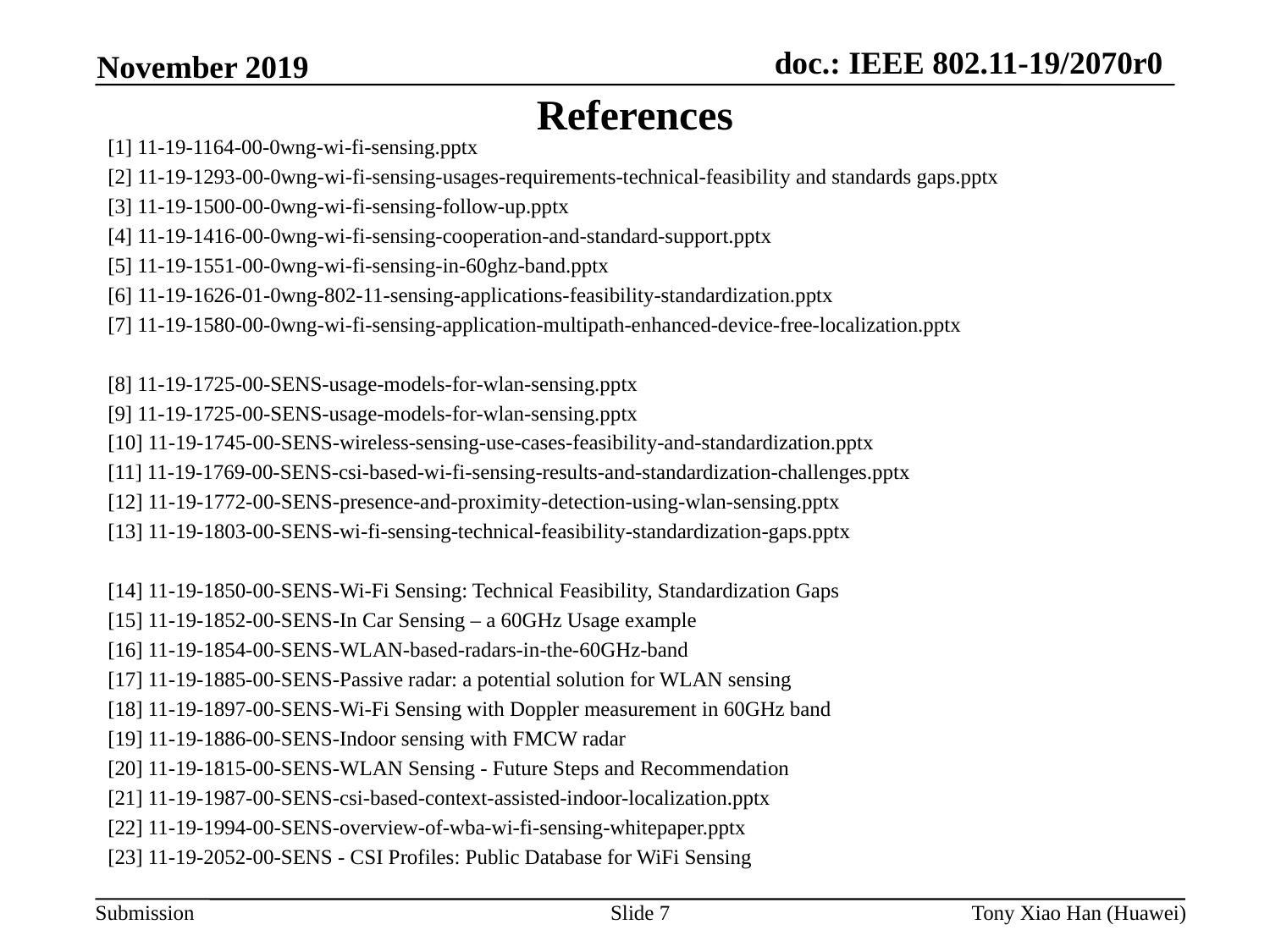

November 2019
References
[1] 11-19-1164-00-0wng-wi-fi-sensing.pptx
[2] 11-19-1293-00-0wng-wi-fi-sensing-usages-requirements-technical-feasibility and standards gaps.pptx
[3] 11-19-1500-00-0wng-wi-fi-sensing-follow-up.pptx
[4] 11-19-1416-00-0wng-wi-fi-sensing-cooperation-and-standard-support.pptx
[5] 11-19-1551-00-0wng-wi-fi-sensing-in-60ghz-band.pptx
[6] 11-19-1626-01-0wng-802-11-sensing-applications-feasibility-standardization.pptx
[7] 11-19-1580-00-0wng-wi-fi-sensing-application-multipath-enhanced-device-free-localization.pptx

[8] 11-19-1725-00-SENS-usage-models-for-wlan-sensing.pptx
[9] 11-19-1725-00-SENS-usage-models-for-wlan-sensing.pptx
[10] 11-19-1745-00-SENS-wireless-sensing-use-cases-feasibility-and-standardization.pptx
[11] 11-19-1769-00-SENS-csi-based-wi-fi-sensing-results-and-standardization-challenges.pptx
[12] 11-19-1772-00-SENS-presence-and-proximity-detection-using-wlan-sensing.pptx
[13] 11-19-1803-00-SENS-wi-fi-sensing-technical-feasibility-standardization-gaps.pptx

[14] 11-19-1850-00-SENS-Wi-Fi Sensing: Technical Feasibility, Standardization Gaps
[15] 11-19-1852-00-SENS-In Car Sensing – a 60GHz Usage example
[16] 11-19-1854-00-SENS-WLAN-based-radars-in-the-60GHz-band
[17] 11-19-1885-00-SENS-Passive radar: a potential solution for WLAN sensing
[18] 11-19-1897-00-SENS-Wi-Fi Sensing with Doppler measurement in 60GHz band
[19] 11-19-1886-00-SENS-Indoor sensing with FMCW radar
[20] 11-19-1815-00-SENS-WLAN Sensing - Future Steps and Recommendation
[21] 11-19-1987-00-SENS-csi-based-context-assisted-indoor-localization.pptx
[22] 11-19-1994-00-SENS-overview-of-wba-wi-fi-sensing-whitepaper.pptx
[23] 11-19-2052-00-SENS - CSI Profiles: Public Database for WiFi Sensing

Slide 7
Tony Xiao Han (Huawei)